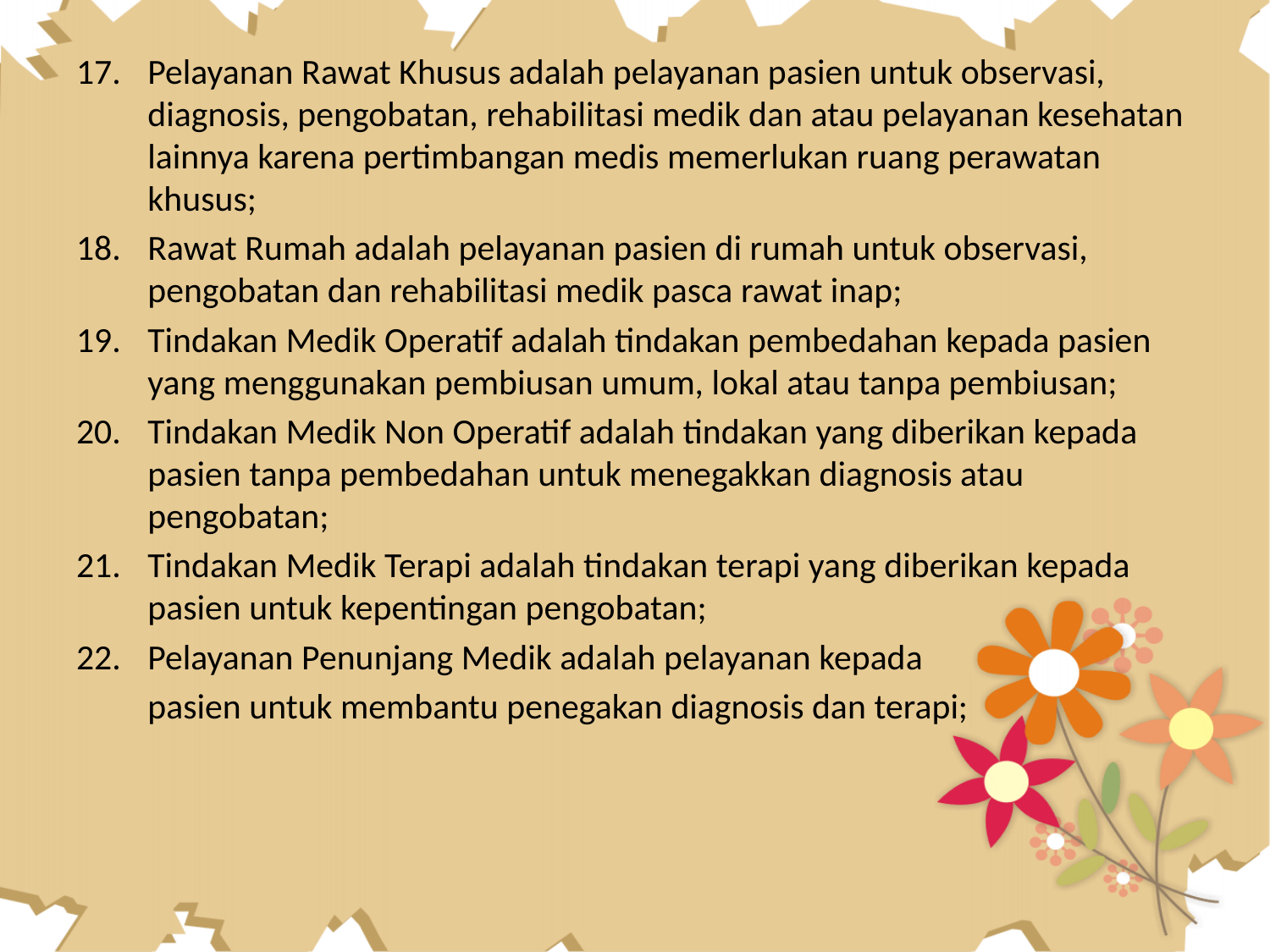

Pelayanan Rawat Khusus adalah pelayanan pasien untuk observasi, diagnosis, pengobatan, rehabilitasi medik dan atau pelayanan kesehatan lainnya karena pertimbangan medis memerlukan ruang perawatan khusus;
Rawat Rumah adalah pelayanan pasien di rumah untuk observasi, pengobatan dan rehabilitasi medik pasca rawat inap;
Tindakan Medik Operatif adalah tindakan pembedahan kepada pasien yang menggunakan pembiusan umum, lokal atau tanpa pembiusan;
Tindakan Medik Non Operatif adalah tindakan yang diberikan kepada pasien tanpa pembedahan untuk menegakkan diagnosis atau pengobatan;
Tindakan Medik Terapi adalah tindakan terapi yang diberikan kepada pasien untuk kepentingan pengobatan;
Pelayanan Penunjang Medik adalah pelayanan kepada
	pasien untuk membantu penegakan diagnosis dan terapi;